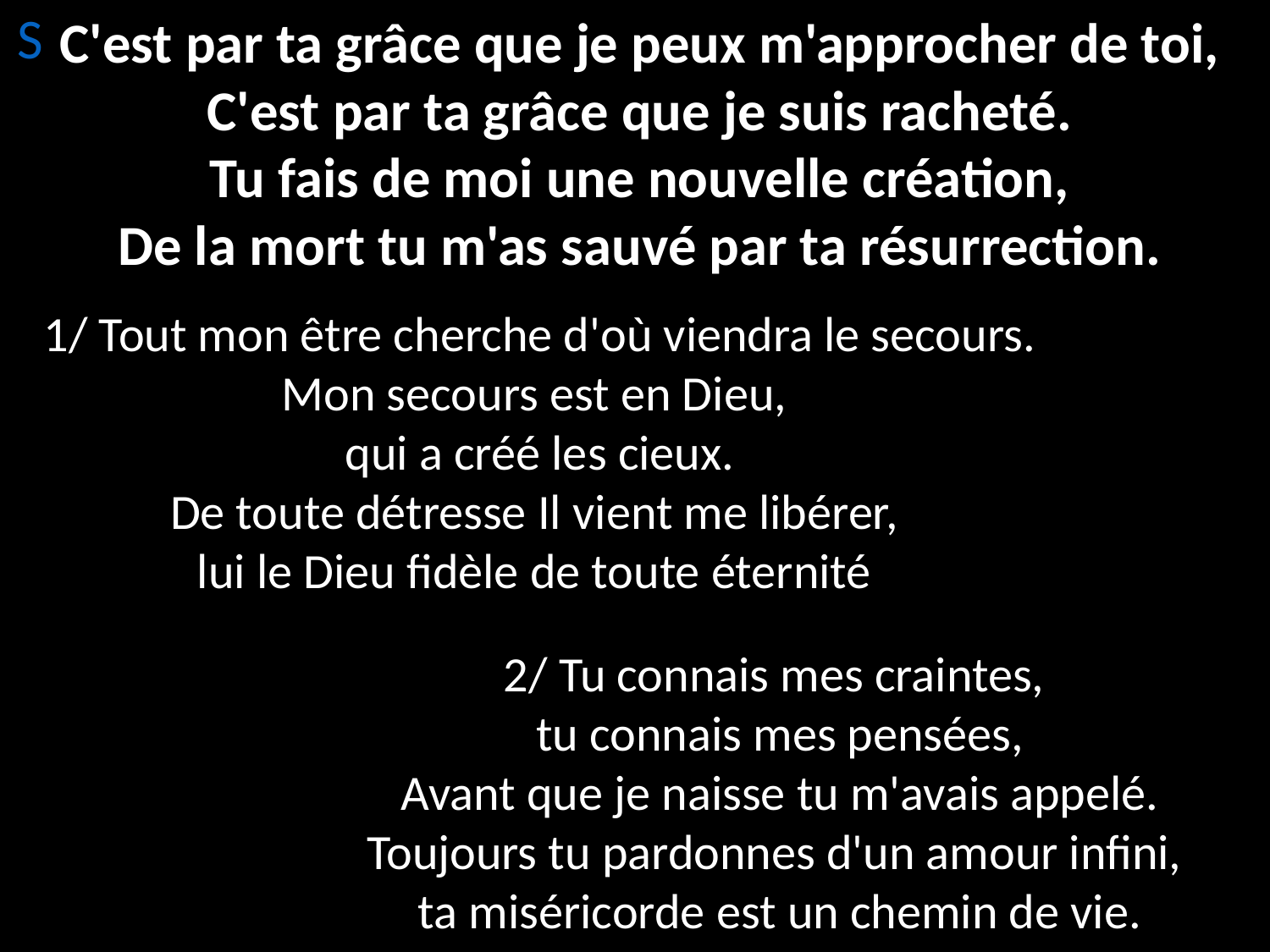

C'est par ta grâce que je peux m'approcher de toi,
C'est par ta grâce que je suis racheté.
Tu fais de moi une nouvelle création,
De la mort tu m'as sauvé par ta résurrection.
S
1/ Tout mon être cherche d'où viendra le secours.
Mon secours est en Dieu,
qui a créé les cieux.
De toute détresse Il vient me libérer,
lui le Dieu fidèle de toute éternité
2/ Tu connais mes craintes,
tu connais mes pensées,
Avant que je naisse tu m'avais appelé.
Toujours tu pardonnes d'un amour infini,
ta miséricorde est un chemin de vie.